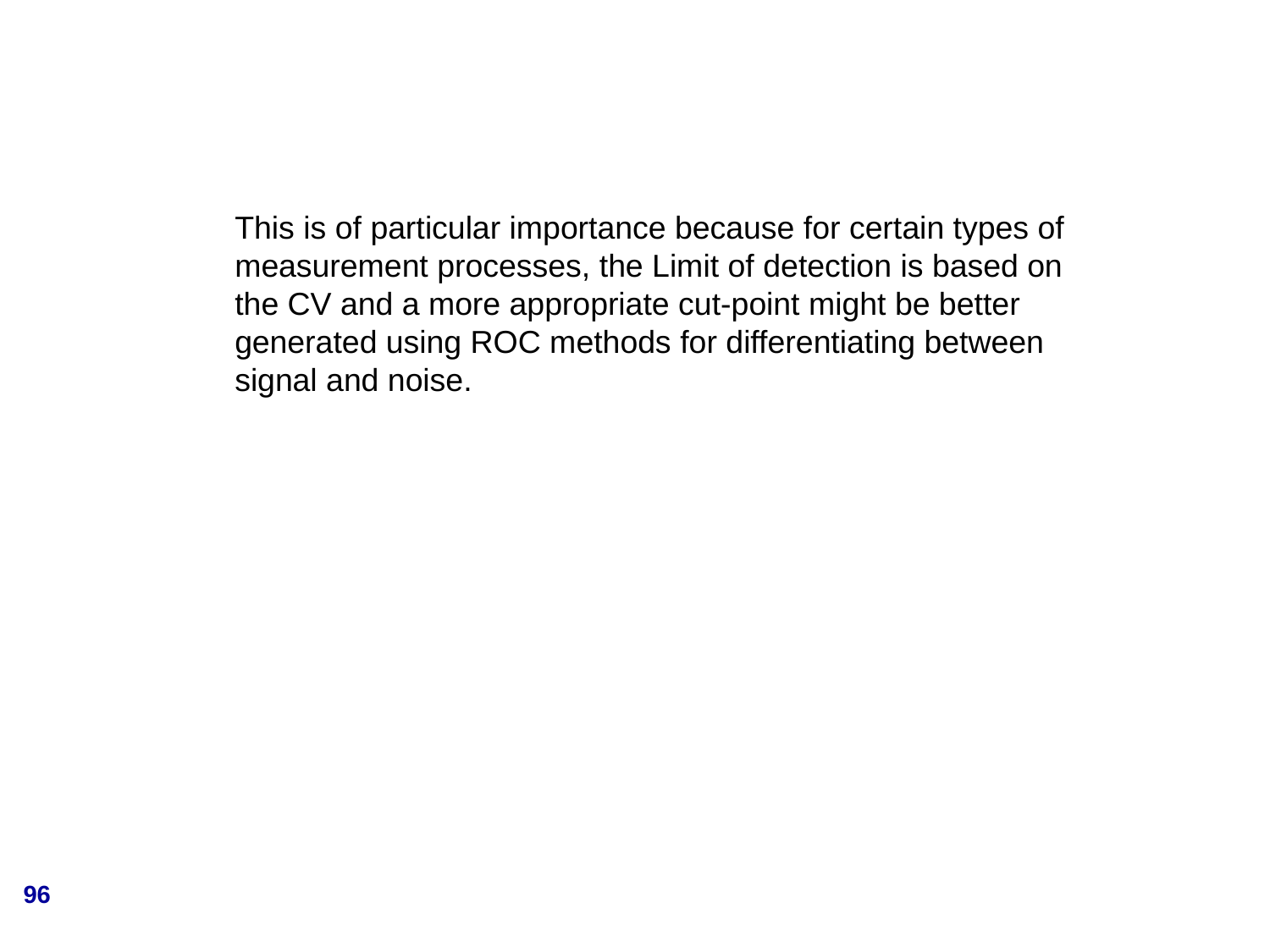

This is of particular importance because for certain types of
measurement processes, the Limit of detection is based on the CV and a more appropriate cut-point might be better generated using ROC methods for differentiating between signal and noise.
96